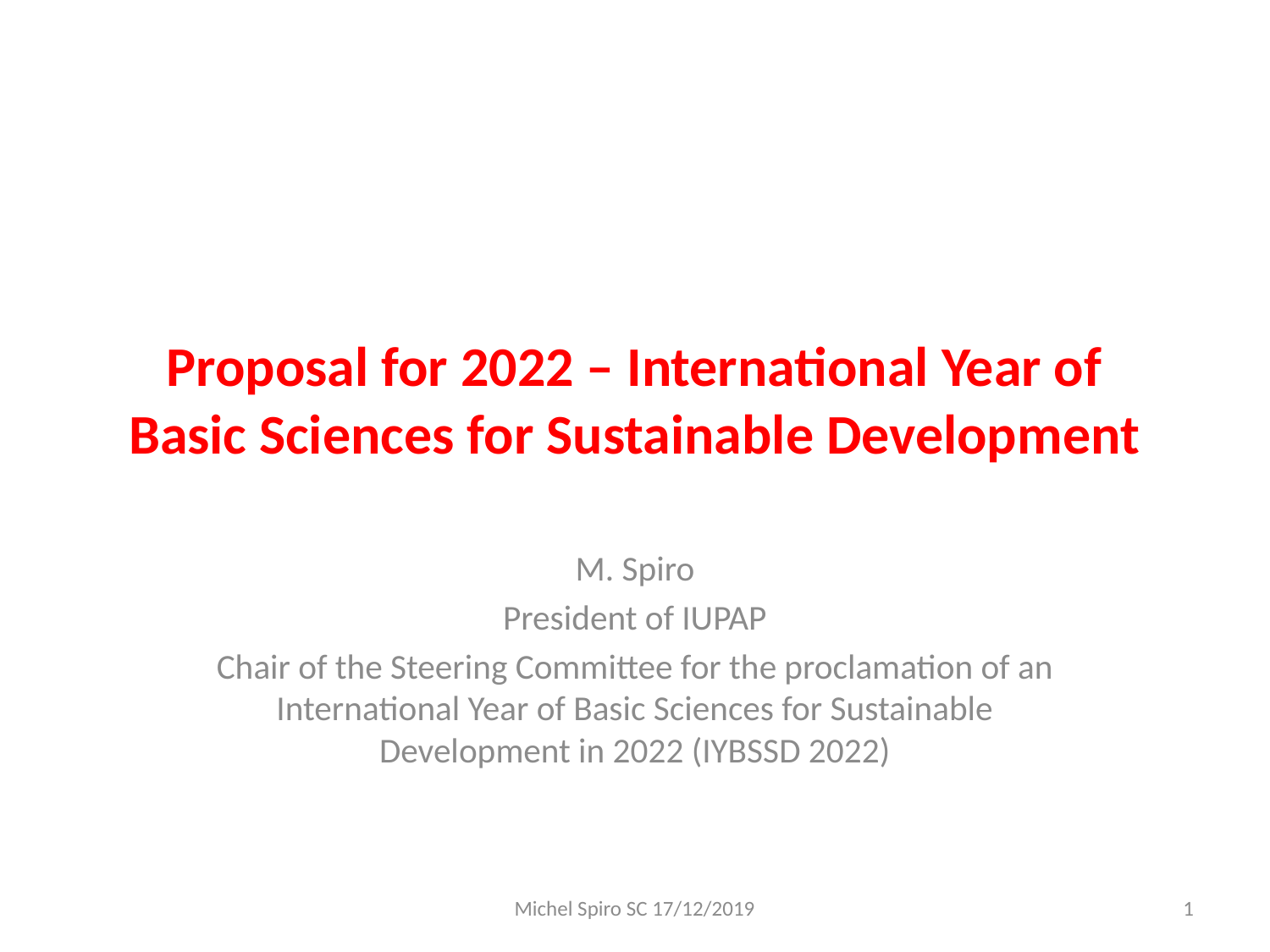

# Proposal for 2022 – International Year of Basic Sciences for Sustainable Development
M. Spiro
President of IUPAP
Chair of the Steering Committee for the proclamation of an International Year of Basic Sciences for Sustainable Development in 2022 (IYBSSD 2022)

Michel Spiro SC 17/12/2019
1